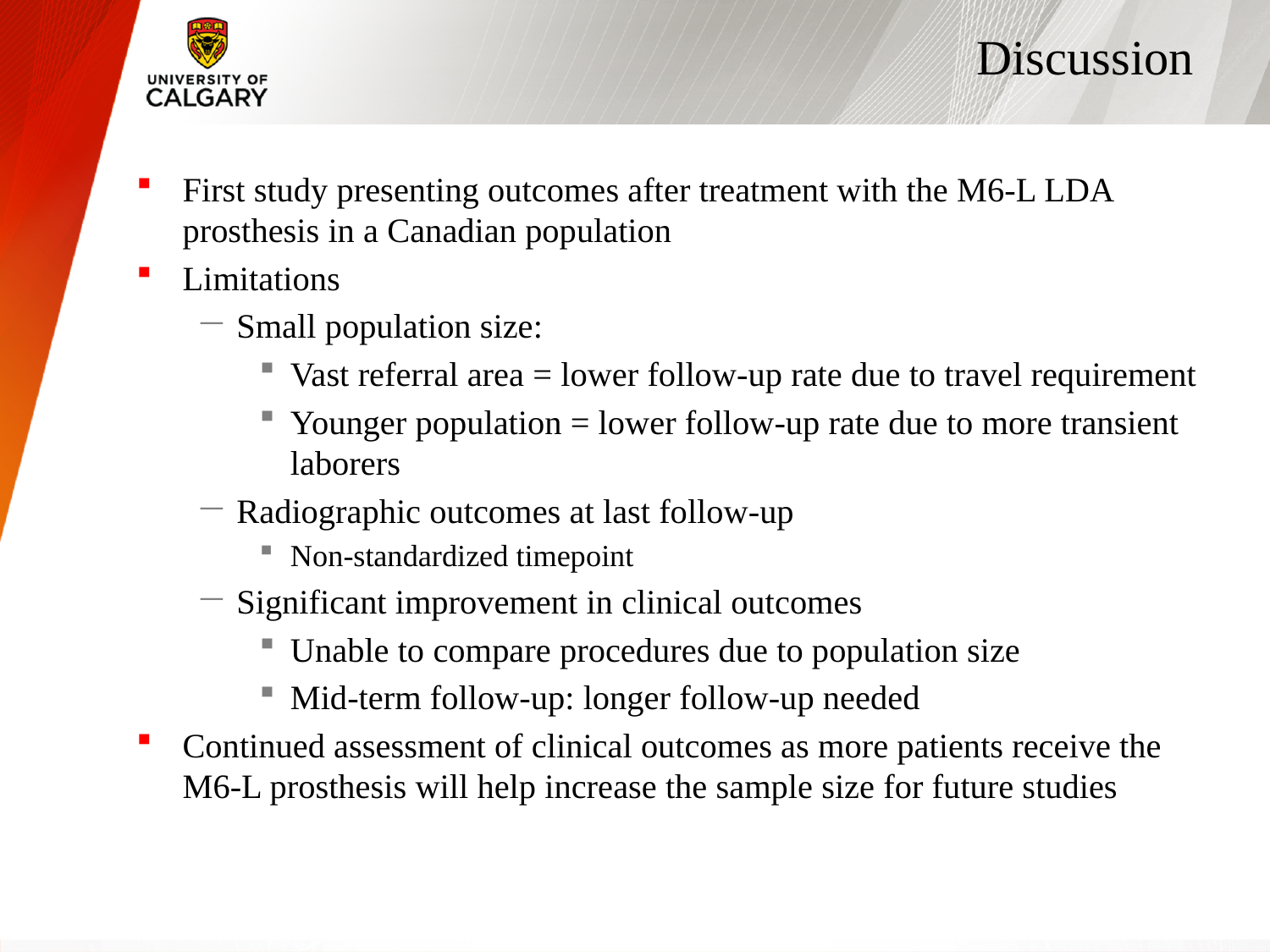

# Discussion
First study presenting outcomes after treatment with the M6-L LDA prosthesis in a Canadian population
Limitations
Small population size:
Vast referral area = lower follow-up rate due to travel requirement
Younger population = lower follow-up rate due to more transient laborers
Radiographic outcomes at last follow-up
Non-standardized timepoint
Significant improvement in clinical outcomes
Unable to compare procedures due to population size
Mid-term follow-up: longer follow-up needed
Continued assessment of clinical outcomes as more patients receive the M6-L prosthesis will help increase the sample size for future studies